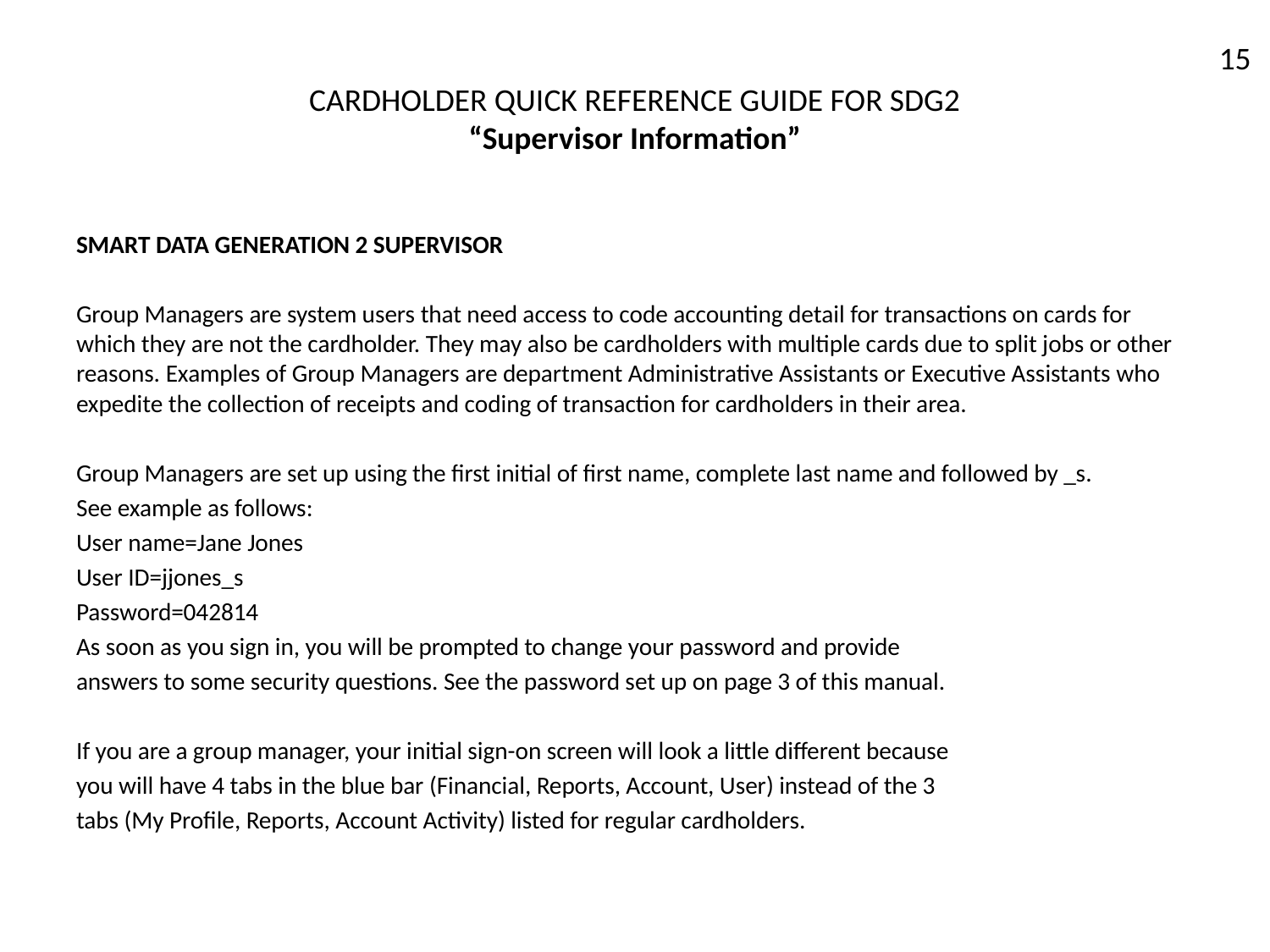

15
# CARDHOLDER QUICK REFERENCE GUIDE FOR SDG2 “Supervisor Information”
SMART DATA GENERATION 2 SUPERVISOR

Group Managers are system users that need access to code accounting detail for transactions on cards for which they are not the cardholder. They may also be cardholders with multiple cards due to split jobs or other reasons. Examples of Group Managers are department Administrative Assistants or Executive Assistants who expedite the collection of receipts and coding of transaction for cardholders in their area.

Group Managers are set up using the first initial of first name, complete last name and followed by _s.
See example as follows:
User name=Jane Jones
User ID=jjones_s
Password=042814
As soon as you sign in, you will be prompted to change your password and provide
answers to some security questions. See the password set up on page 3 of this manual.

If you are a group manager, your initial sign-on screen will look a little different because
you will have 4 tabs in the blue bar (Financial, Reports, Account, User) instead of the 3
tabs (My Profile, Reports, Account Activity) listed for regular cardholders.